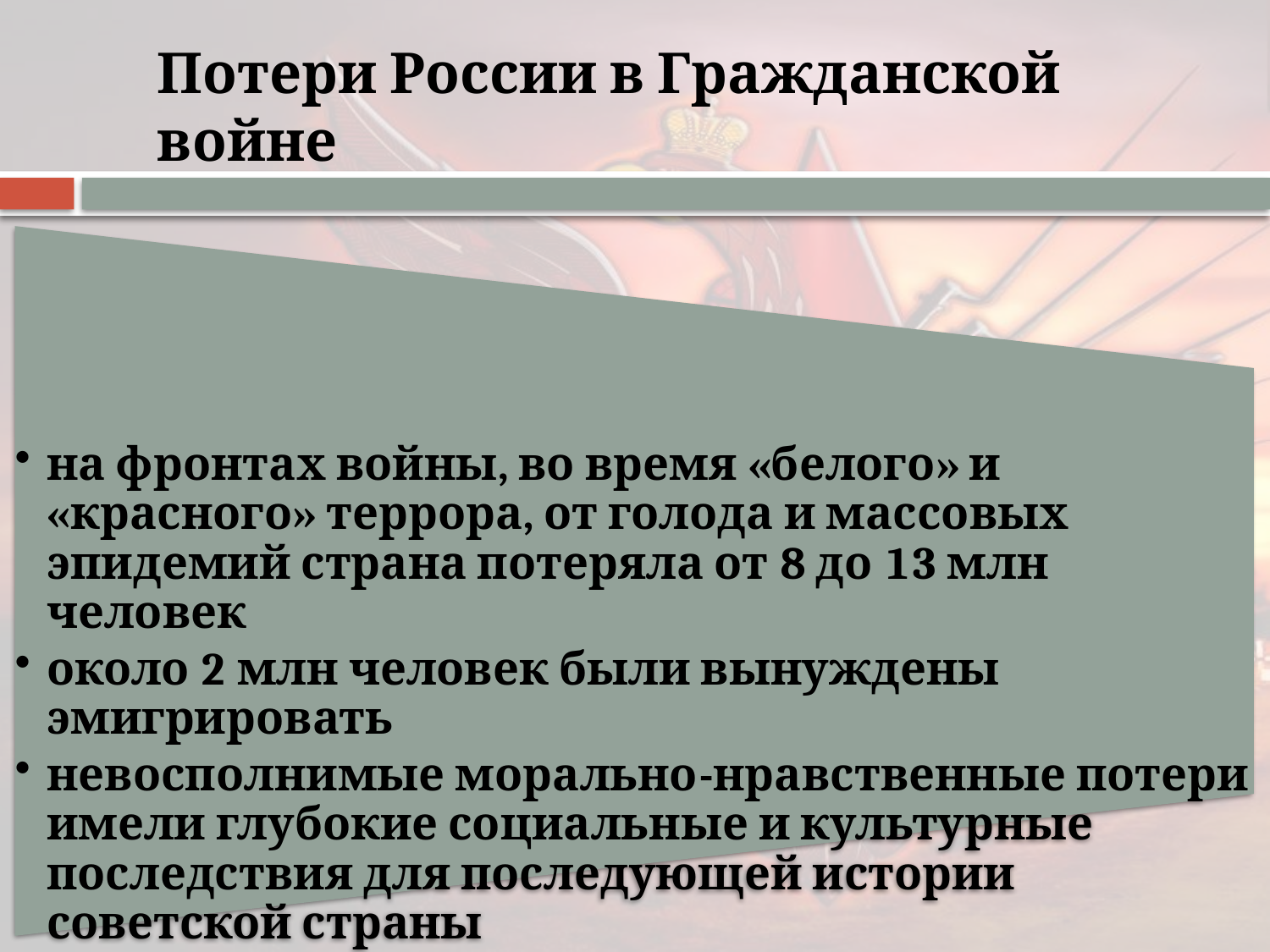

Потери России в Гражданской войне
#

на фронтах войны, во время «белого» и «красного» террора, от голода и массовых эпидемий страна потеряла от 8 до 13 млн человек
около 2 млн человек были вынуждены эмигрировать
невосполнимые морально-нравственные потери имели глубокие социальные и культурные последствия для последующей истории советской страны